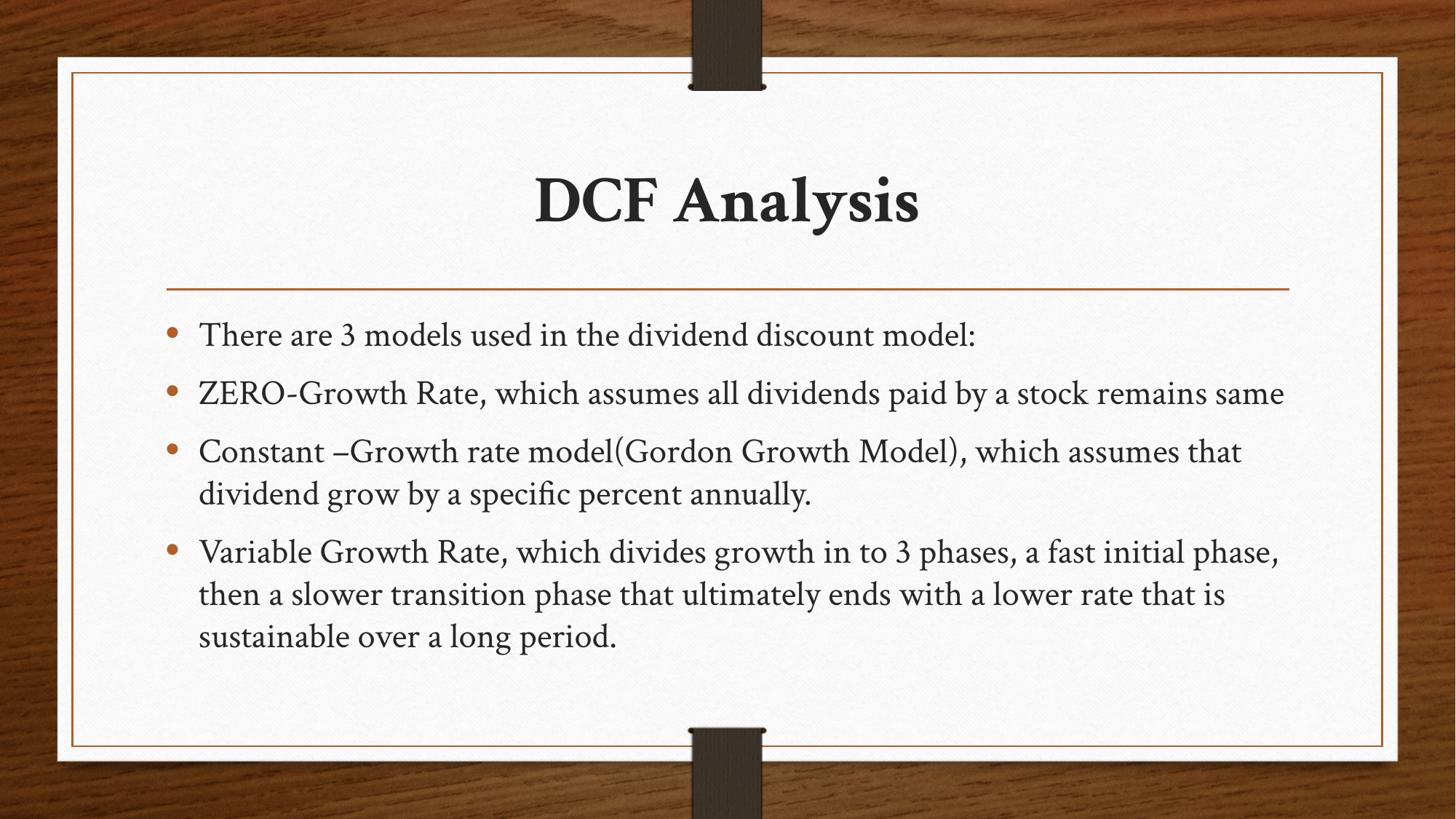

# DCF Analysis
There are 3 models used in the dividend discount model:
ZERO-Growth Rate, which assumes all dividends paid by a stock remains same
Constant –Growth rate model(Gordon Growth Model), which assumes that dividend grow by a specific percent annually.
Variable Growth Rate, which divides growth in to 3 phases, a fast initial phase, then a slower transition phase that ultimately ends with a lower rate that is sustainable over a long period.